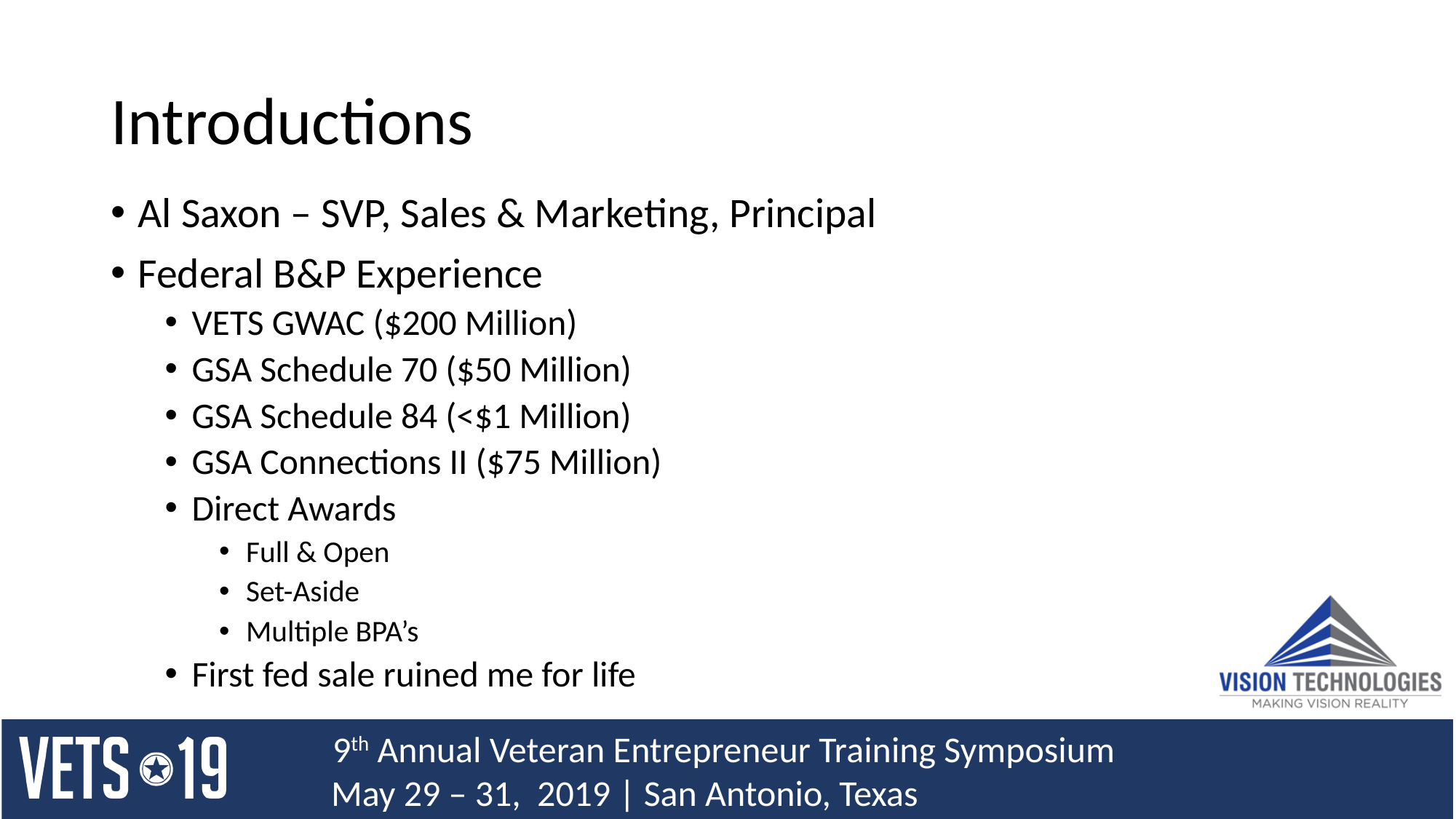

# Introductions
Al Saxon – SVP, Sales & Marketing, Principal
Federal B&P Experience
VETS GWAC ($200 Million)
GSA Schedule 70 ($50 Million)
GSA Schedule 84 (<$1 Million)
GSA Connections II ($75 Million)
Direct Awards
Full & Open
Set-Aside
Multiple BPA’s
First fed sale ruined me for life